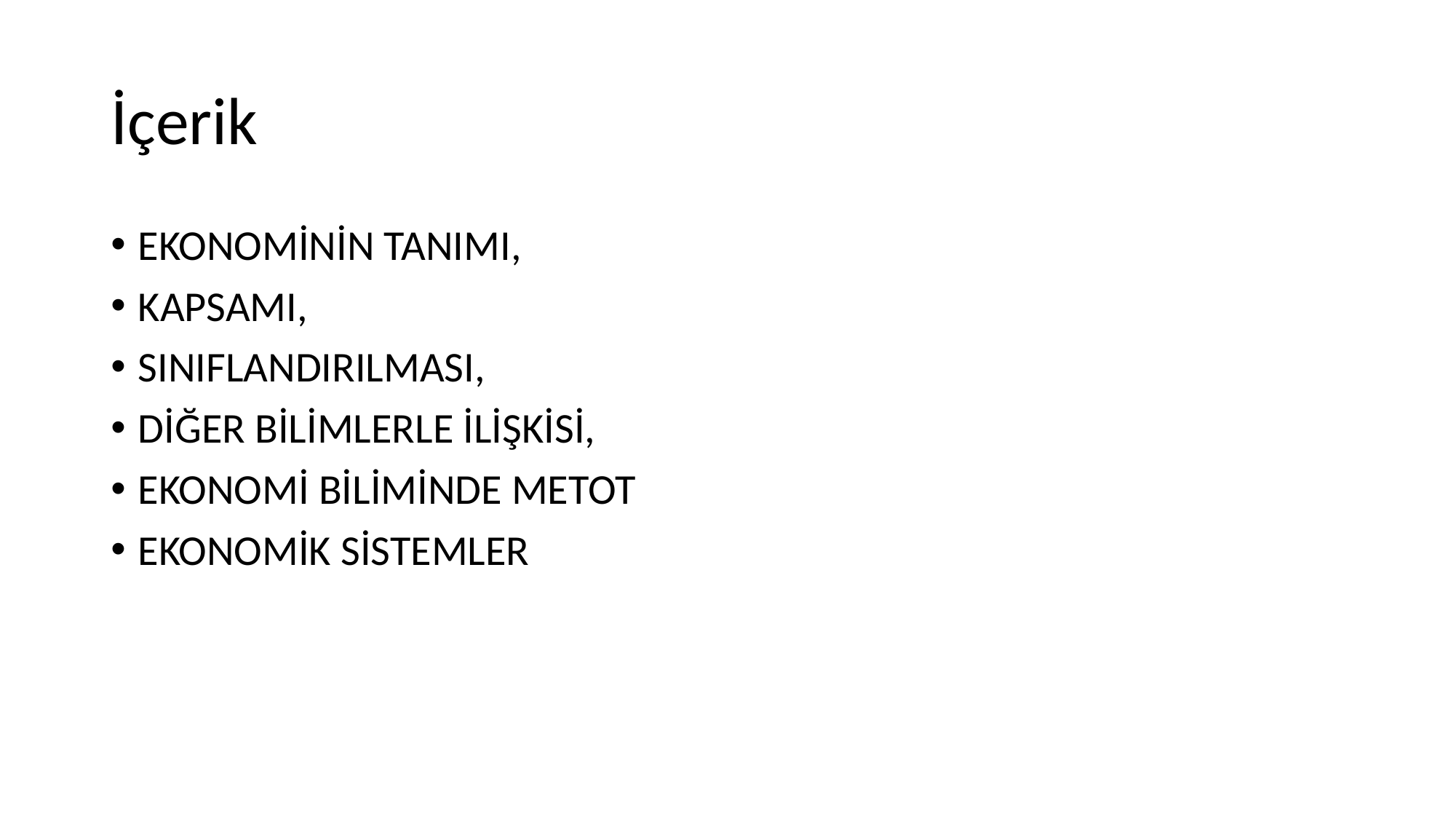

# İçerik
EKONOMİNİN TANIMI,
KAPSAMI,
SINIFLANDIRILMASI,
DİĞER BİLİMLERLE İLİŞKİSİ,
EKONOMİ BİLİMİNDE METOT
EKONOMİK SİSTEMLER